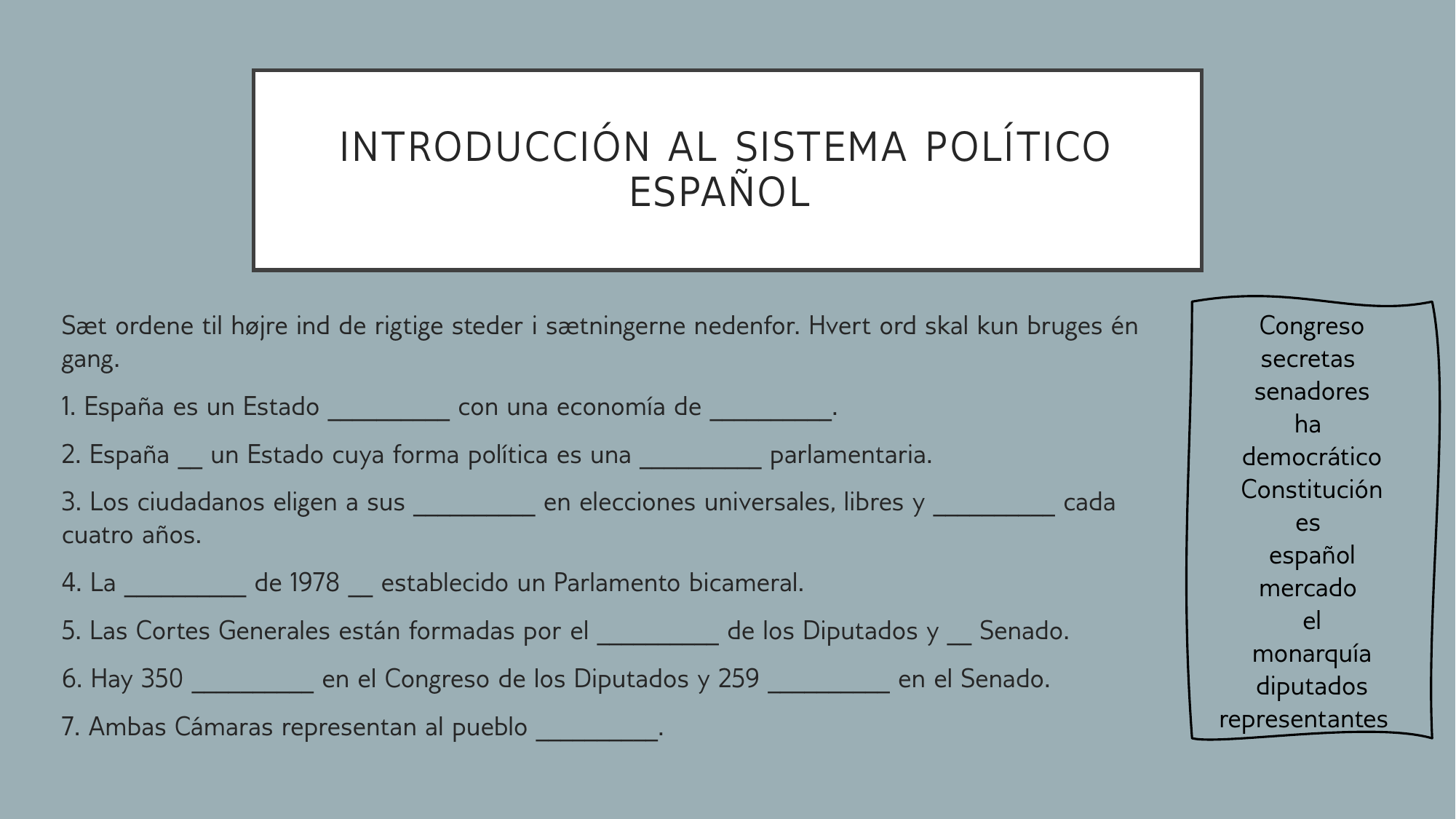

# Introducción al sistema político español
Sæt ordene til højre ind de rigtige steder i sætningerne nedenfor. Hvert ord skal kun bruges én gang.
1. España es un Estado __________ con una economía de __________.
2. España __ un Estado cuya forma política es una __________ parlamentaria.
3. Los ciudadanos eligen a sus __________ en elecciones universales, libres y __________ cada cuatro años.
4. La __________ de 1978 __ establecido un Parlamento bicameral.
5. Las Cortes Generales están formadas por el __________ de los Diputados y __ Senado.
6. Hay 350 __________ en el Congreso de los Diputados y 259 __________ en el Senado.
7. Ambas Cámaras representan al pueblo __________.

Congreso
secretas
senadores
ha
democrático
Constitución
es
español
mercado
el
monarquía
diputados
representantes